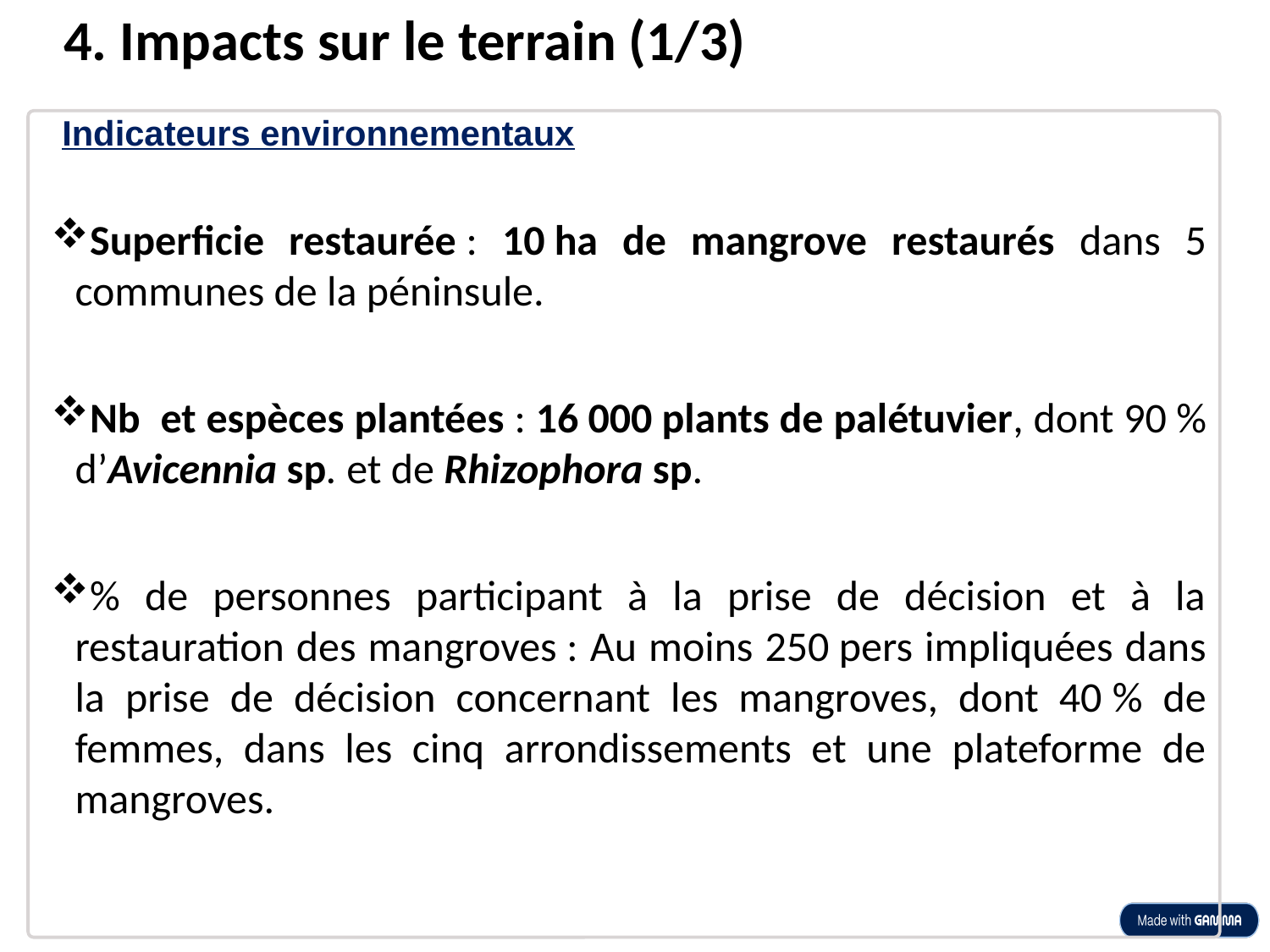

4. Impacts sur le terrain (1/3)

Indicateurs environnementaux

Superficie restaurée : 10 ha de mangrove restaurés dans 5 communes de la péninsule.

Nb  et espèces plantées : 16 000 plants de palétuvier, dont 90 % d’Avicennia sp. et de Rhizophora sp.

% de personnes participant à la prise de décision et à la restauration des mangroves : Au moins 250 pers impliquées dans la prise de décision concernant les mangroves, dont 40 % de femmes, dans les cinq arrondissements et une plateforme de mangroves.